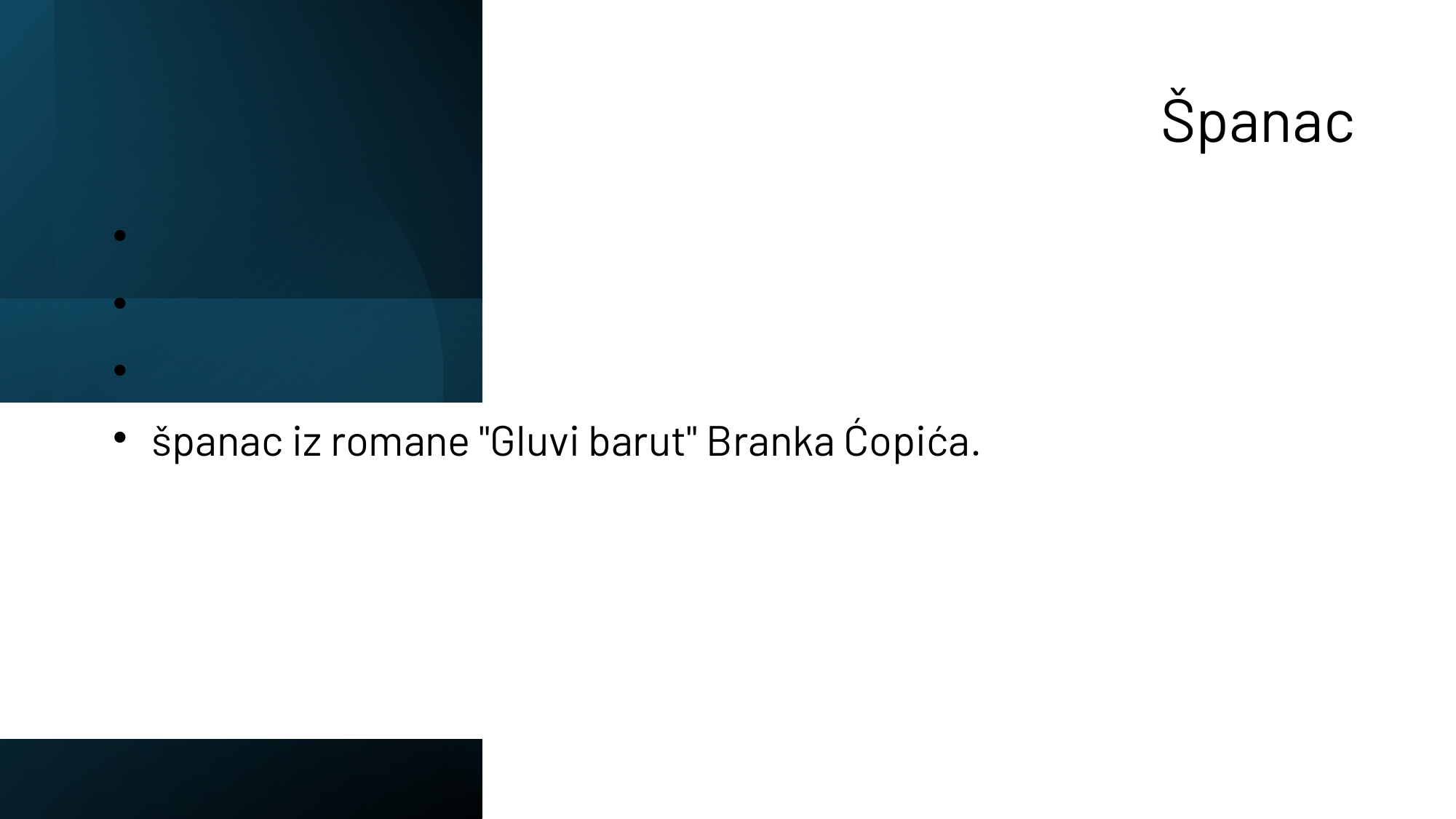

# Španac

španac iz romane "Gluvi barut" Branka Ćopića.